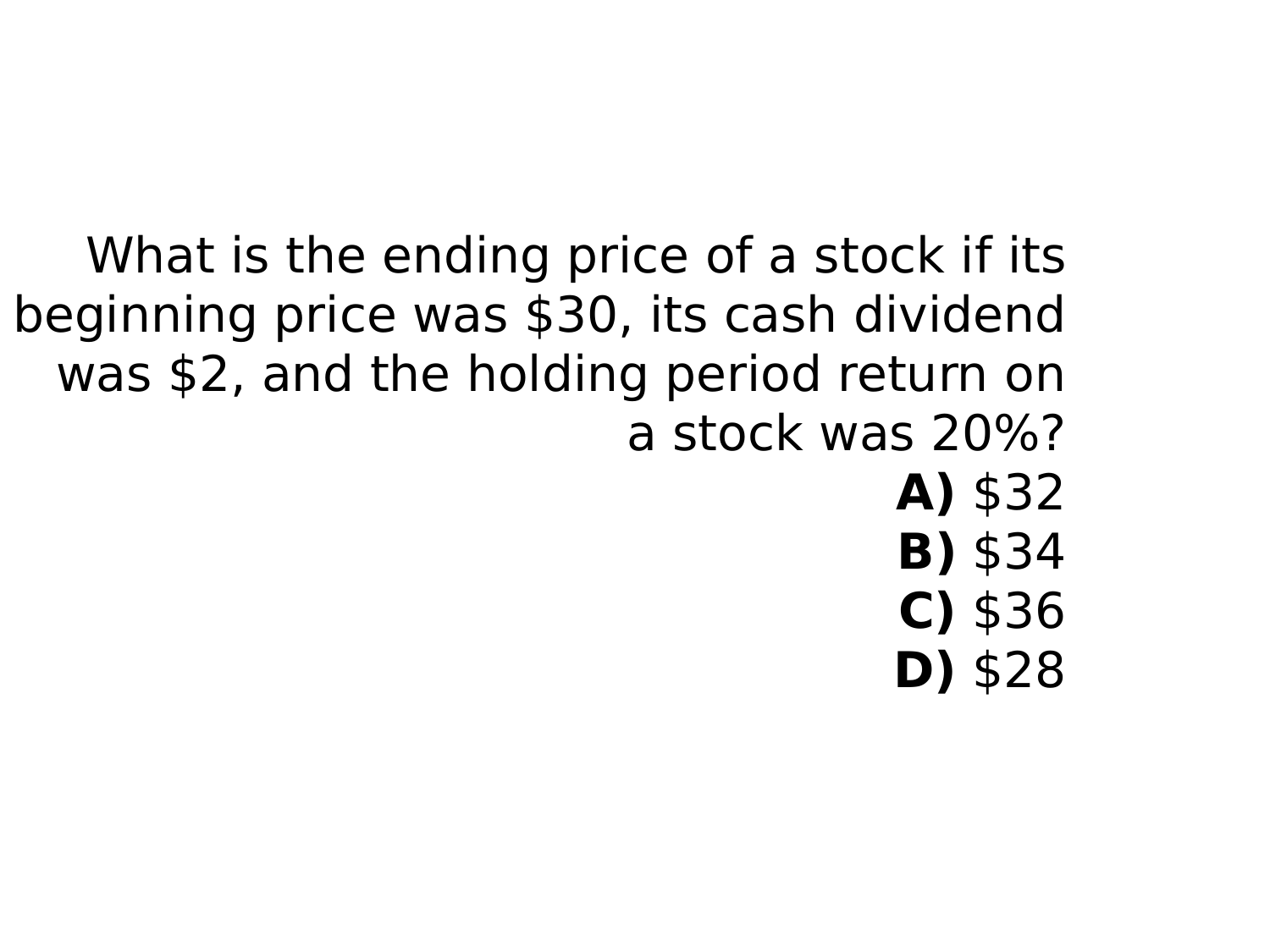

What is the ending price of a stock if its beginning price was $30, its cash dividend was $2, and the holding period return on a stock was 20%?
 A) $32
 B) $34
 C) $36
 D) $28